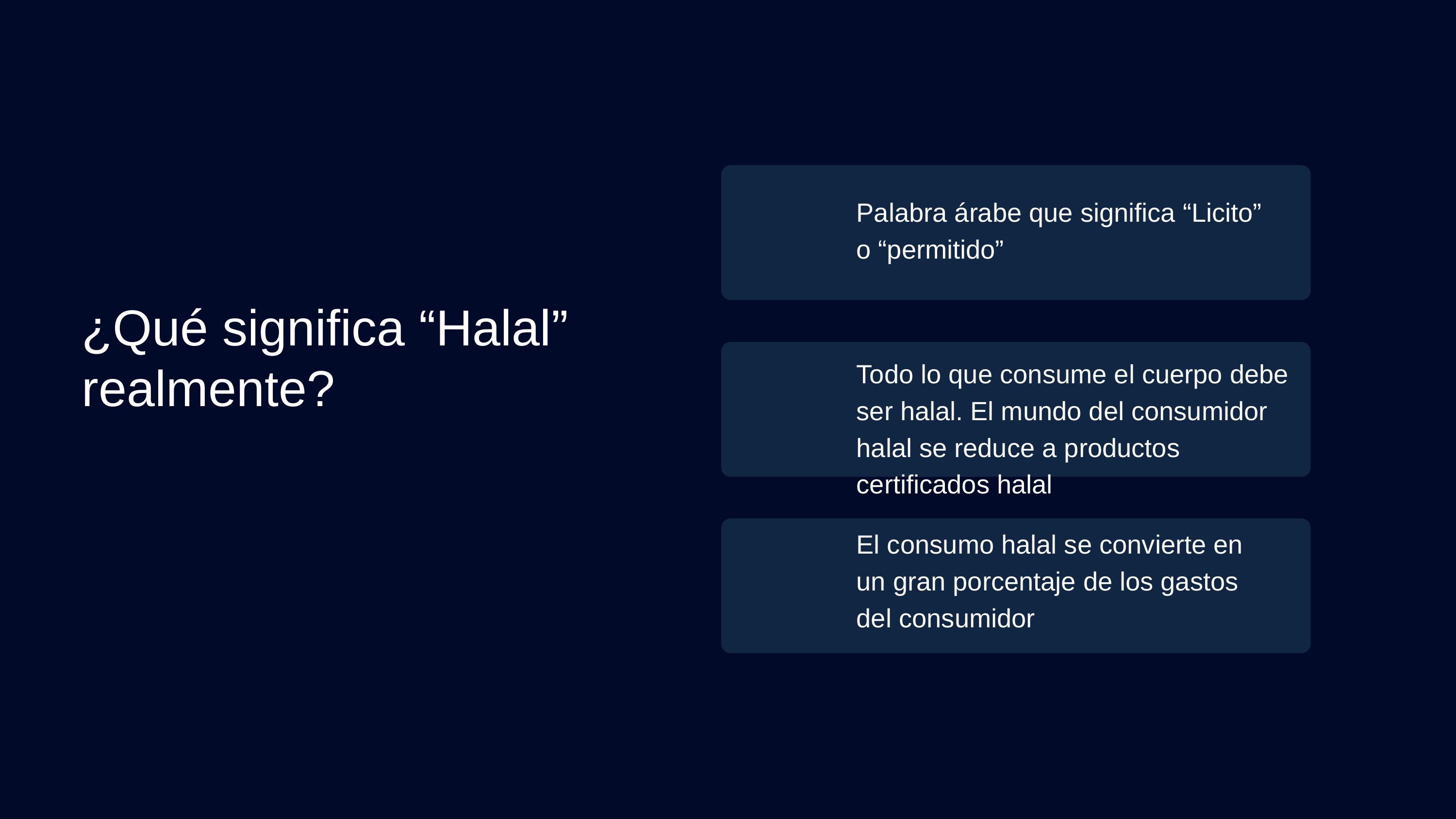

Palabra árabe que significa “Licito” o “permitido”

¿Qué significa “Halal” realmente?

Todo lo que consume el cuerpo debe ser halal. El mundo del consumidor halal se reduce a productos certificados halal

El consumo halal se convierte en un gran porcentaje de los gastos del consumidor